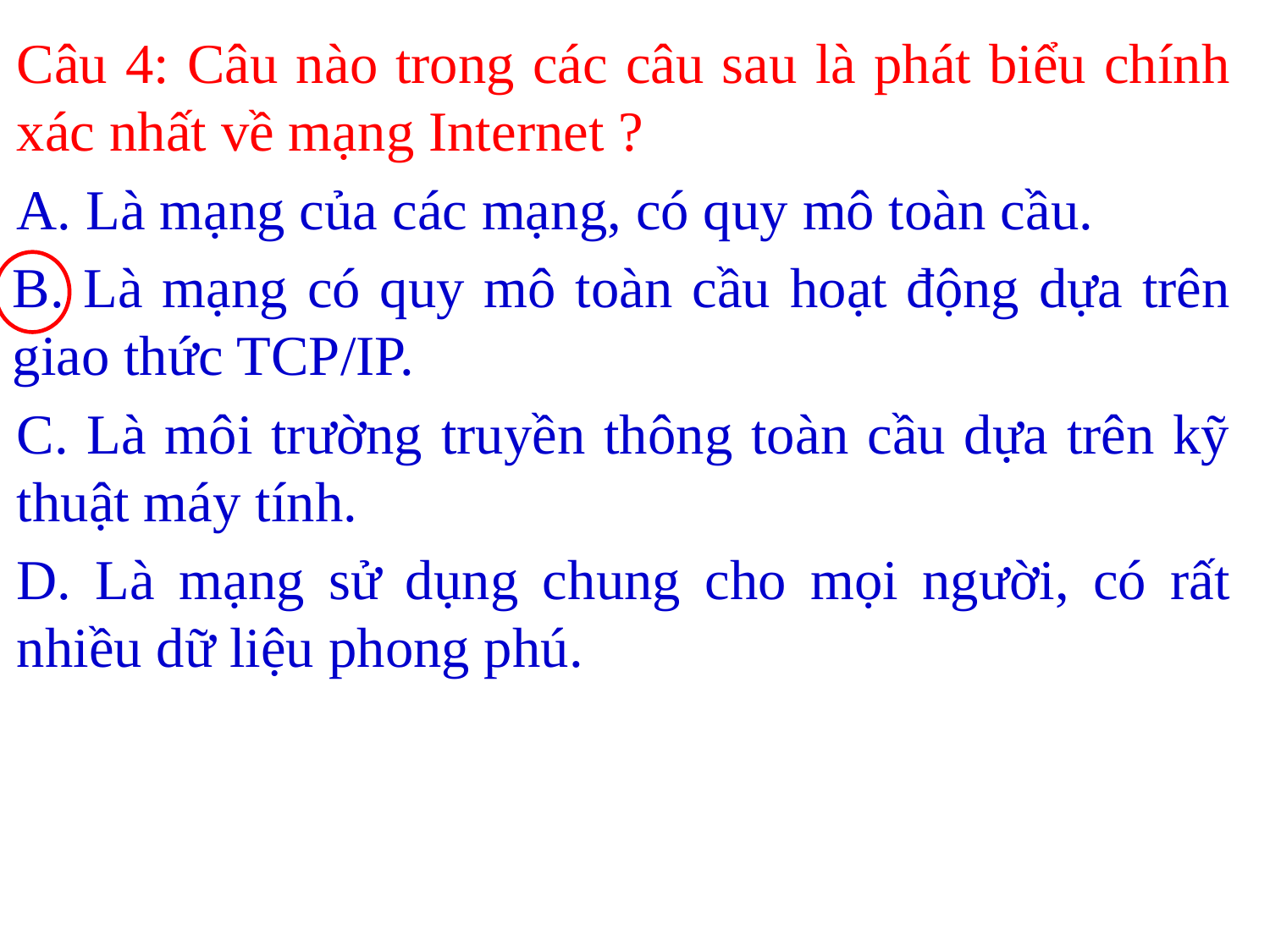

Câu 4: Câu nào trong các câu sau là phát biểu chính xác nhất về mạng Internet ?
A. Là mạng của các mạng, có quy mô toàn cầu.
B. Là mạng có quy mô toàn cầu hoạt động dựa trên giao thức TCP/IP.
C. Là môi trường truyền thông toàn cầu dựa trên kỹ thuật máy tính.
D. Là mạng sử dụng chung cho mọi người, có rất nhiều dữ liệu phong phú.